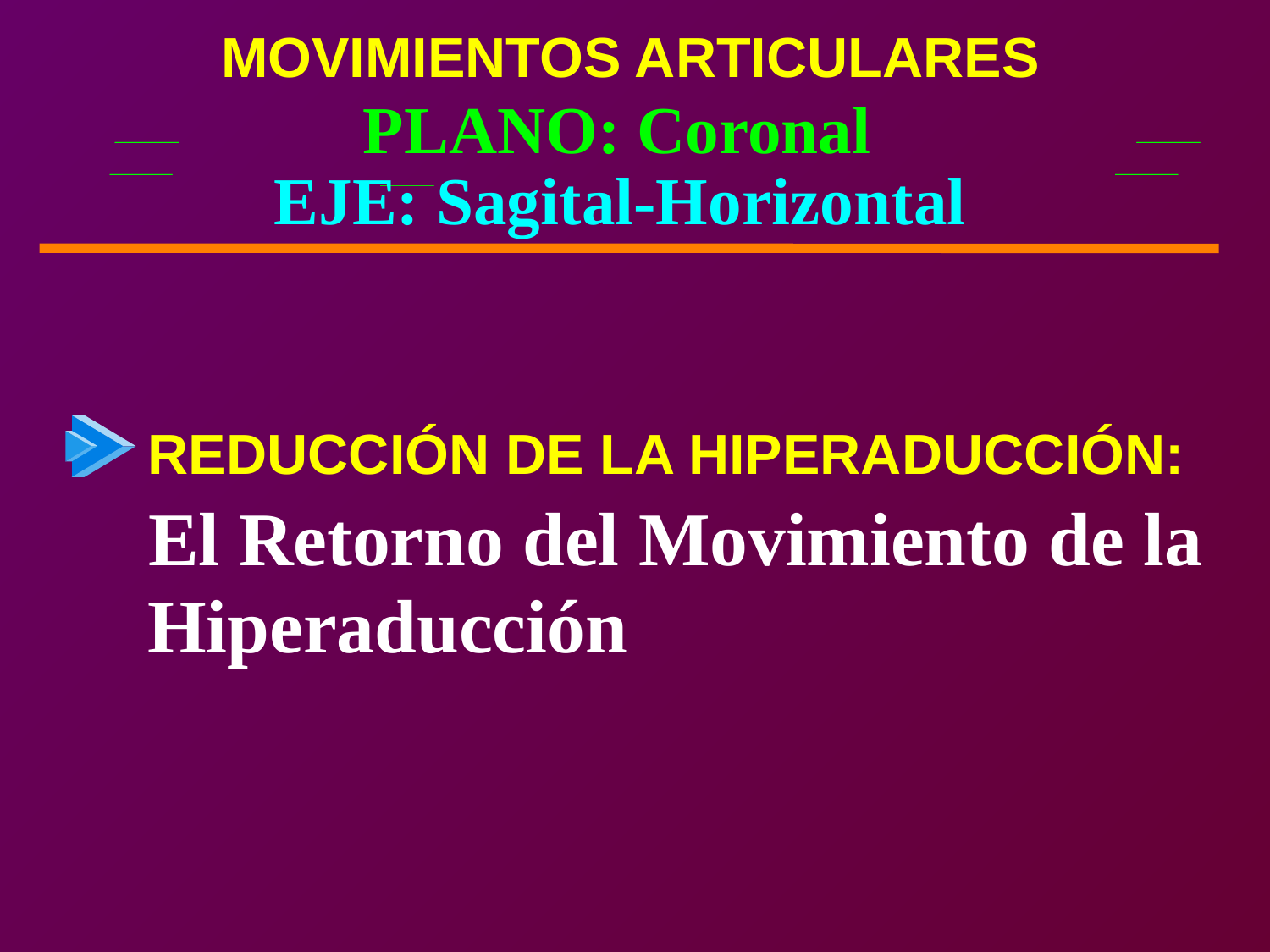

MOVIMIENTOS ARTICULARES
PLANO: Coronal

EJE: Sagital-Horizontal

REDUCCIÓN DE LA HIPERADUCCIÓN:
El Retorno del Movimiento de la
Hiperaducción